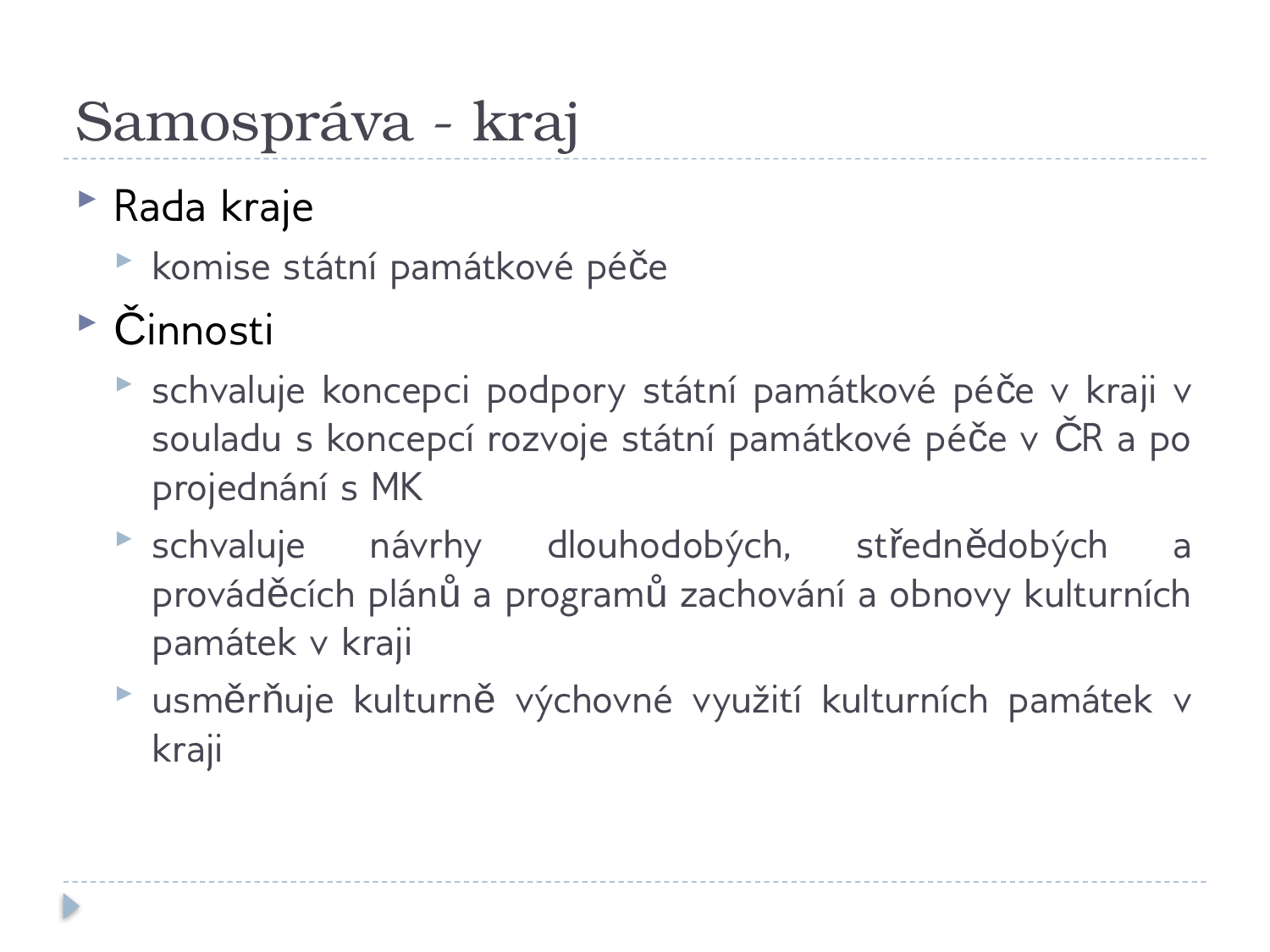

# Samospráva - kraj
Rada kraje
komise státní památkové péče
Činnosti
schvaluje koncepci podpory státní památkové péče v kraji v souladu s koncepcí rozvoje státní památkové péče v ČR a po projednání s MK
schvaluje návrhy dlouhodobých, střednědobých a prováděcích plánů a programů zachování a obnovy kulturních památek v kraji
usměrňuje kulturně výchovné využití kulturních památek v kraji